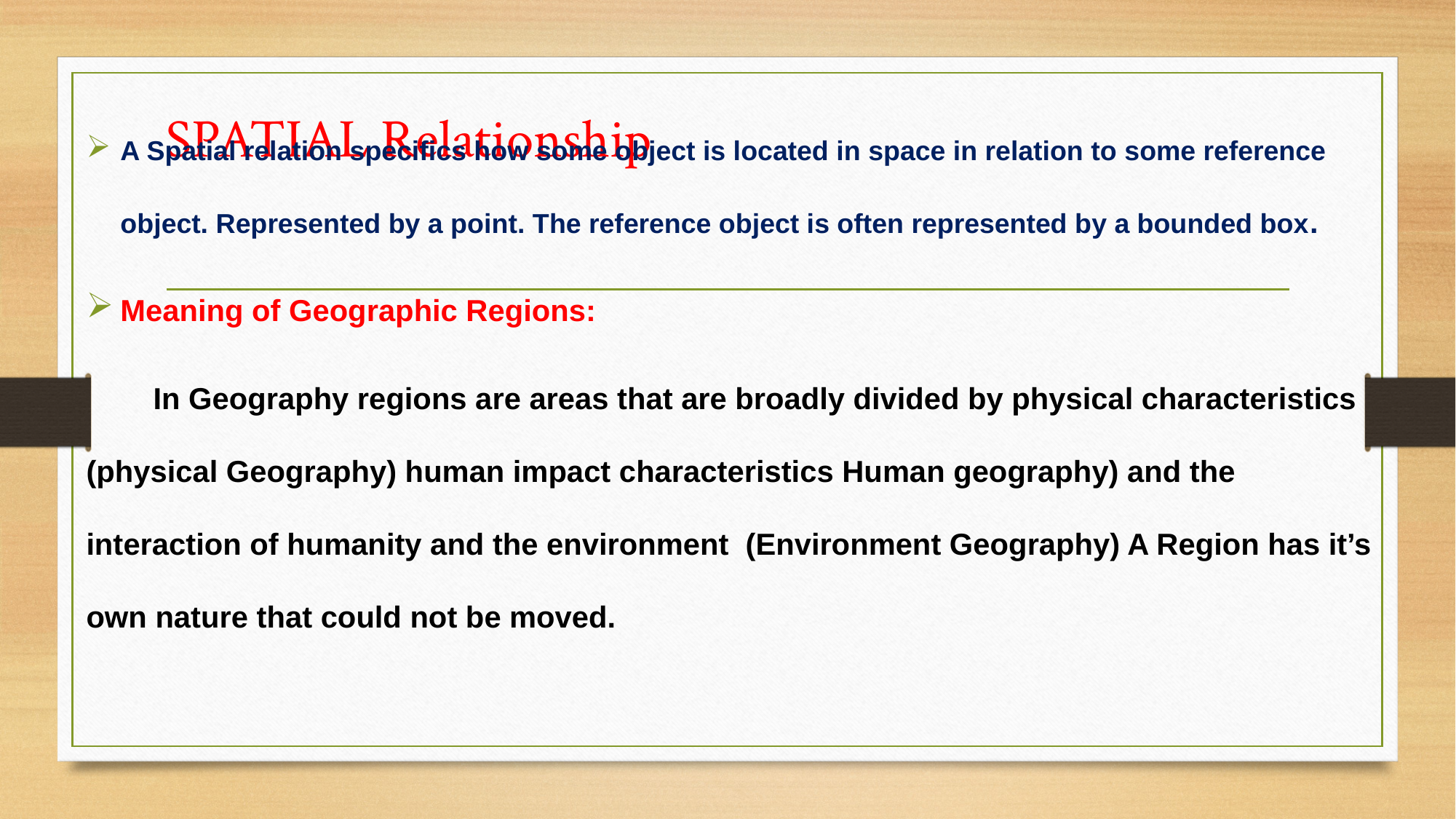

A Spatial relation specifics how some object is located in space in relation to some reference object. Represented by a point. The reference object is often represented by a bounded box.
Meaning of Geographic Regions:
        In Geography regions are areas that are broadly divided by physical characteristics (physical Geography) human impact characteristics Human geography) and the interaction of humanity and the environment  (Environment Geography) A Region has it’s own nature that could not be moved.

# SPATIAL Relationship